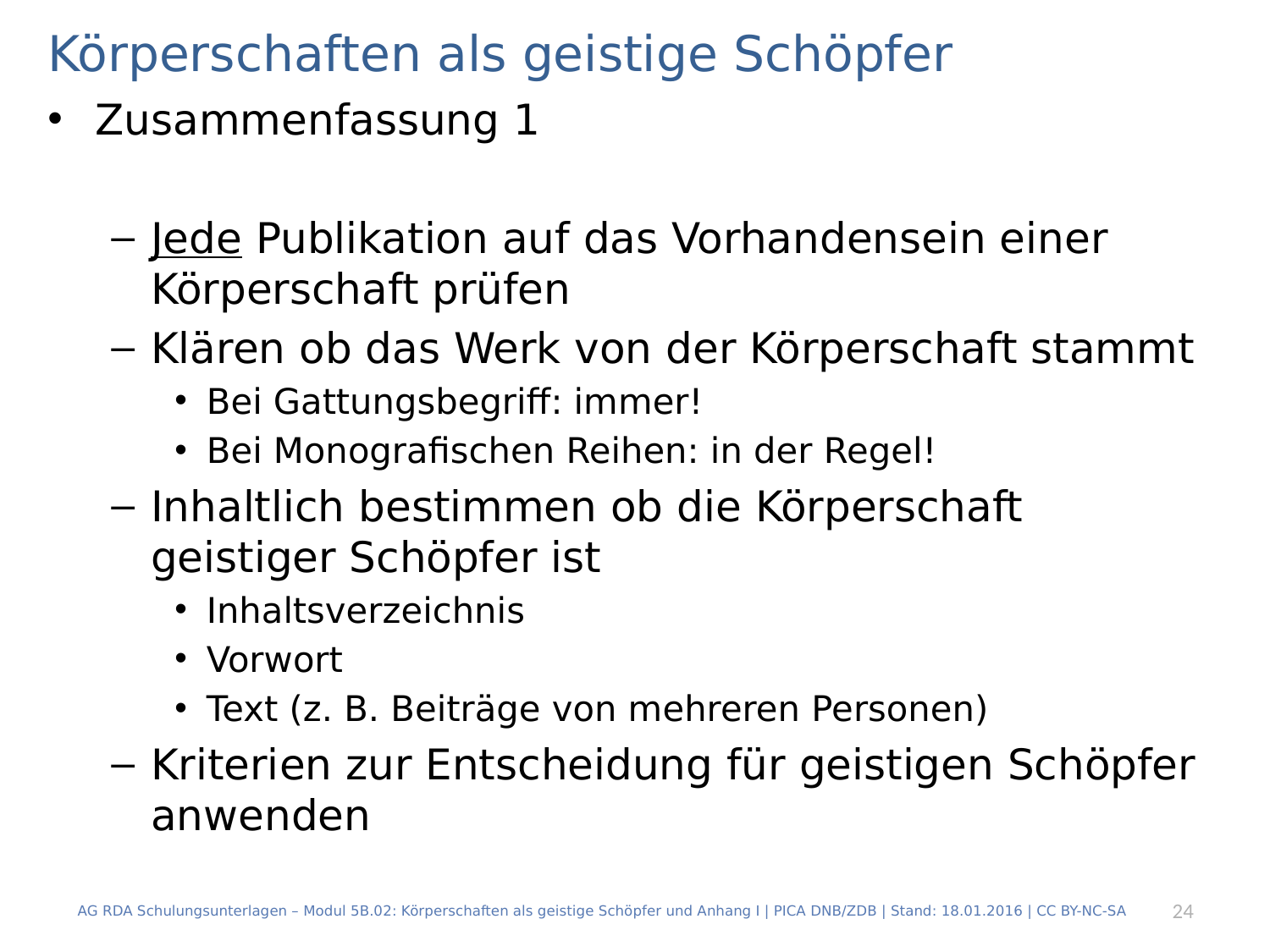

# Körperschaften als geistige Schöpfer
Zusammenfassung 1

Jede Publikation auf das Vorhandensein einer Körperschaft prüfen
Klären ob das Werk von der Körperschaft stammt
Bei Gattungsbegriff: immer!
Bei Monografischen Reihen: in der Regel!
Inhaltlich bestimmen ob die Körperschaft geistiger Schöpfer ist
Inhaltsverzeichnis
Vorwort
Text (z. B. Beiträge von mehreren Personen)
Kriterien zur Entscheidung für geistigen Schöpfer anwenden

AG RDA Schulungsunterlagen – Modul 5B.02: Körperschaften als geistige Schöpfer und Anhang I | PICA DNB/ZDB | Stand: 18.01.2016 | CC BY-NC-SA
24